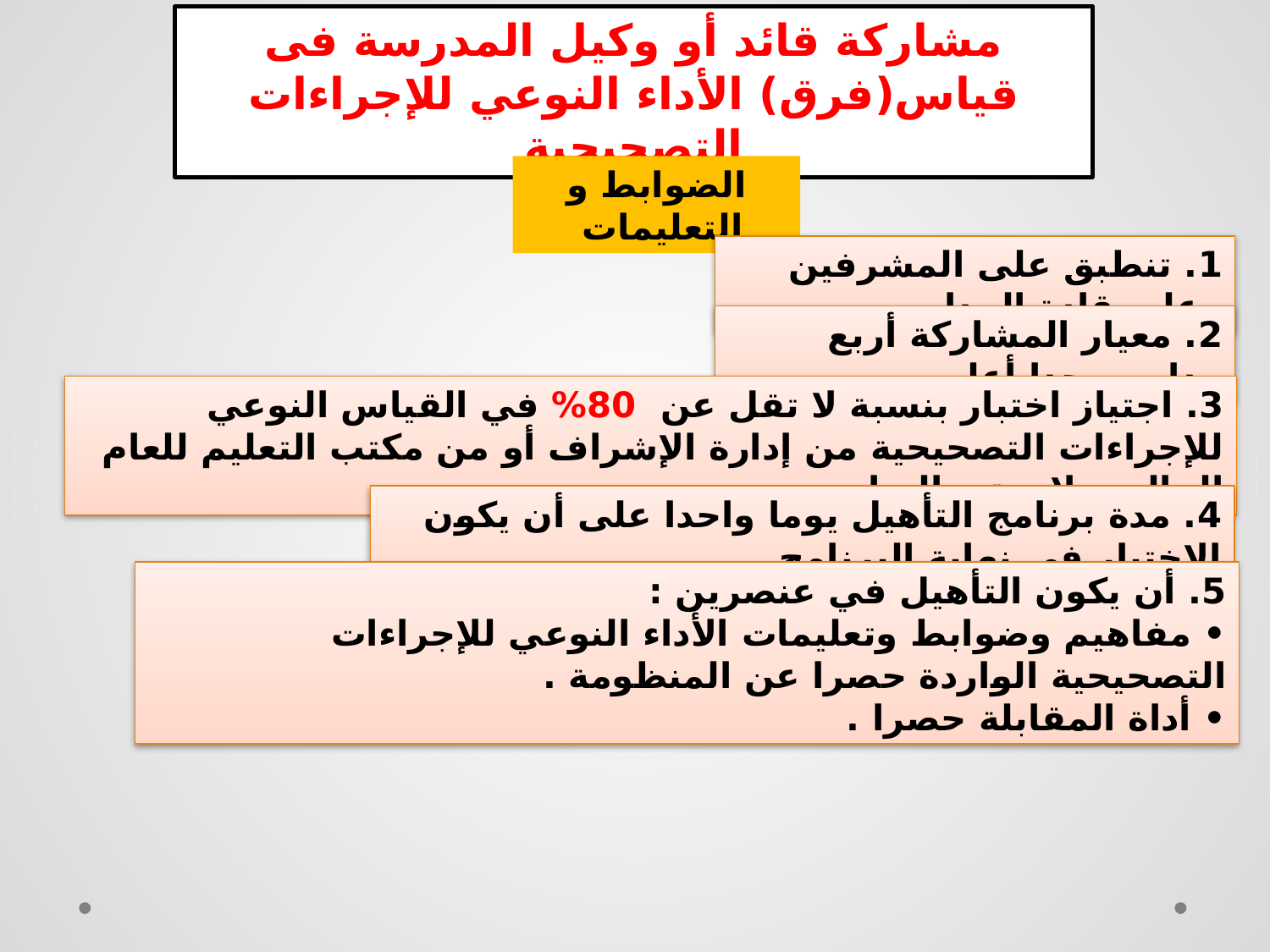

مشاركة قائد أو وكيل المدرسة فى قياس(فرق) الأداء النوعي للإجراءات التصحيحية
الضوابط و التعليمات
1. تنطبق على المشرفين وعلى قادة المدارس .
2. معيار المشاركة أربع مدارس حدا أعلى.
3. اجتياز اختبار بنسبة لا تقل عن  80% في القياس النوعي للإجراءات التصحيحية من إدارة الإشراف أو من مكتب التعليم للعام الحالي ولا يعتد بالسابق.
4. مدة برنامج التأهيل يوما واحدا على أن يكون الاختبار في نهاية البرنامج .
5. أن يكون التأهيل في عنصرين :
• مفاهيم وضوابط وتعليمات الأداء النوعي للإجراءات التصحيحية الواردة حصرا عن المنظومة .
• أداة المقابلة حصرا .